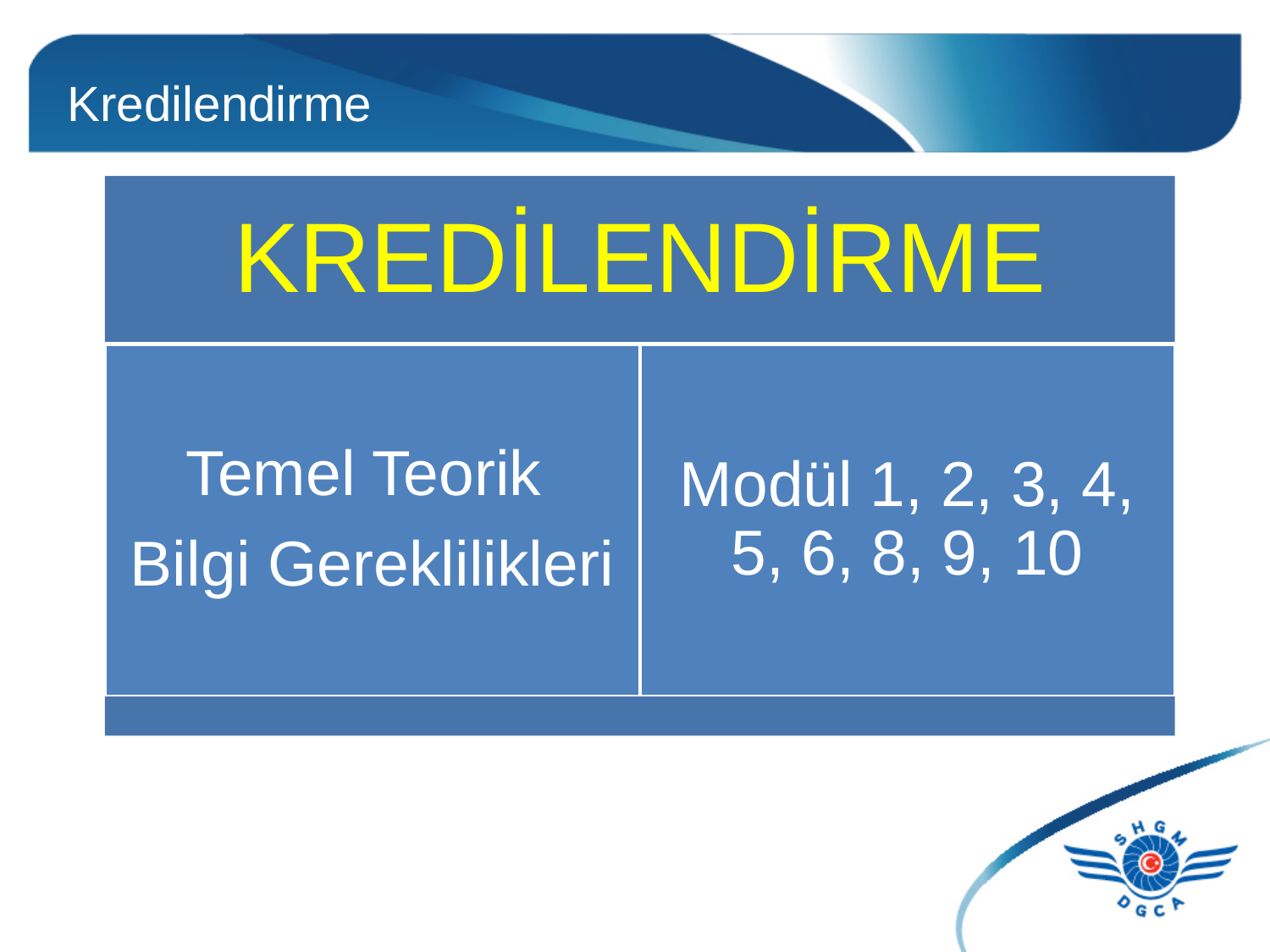

# Kredilendirme
KREDİLENDİRME
Temel Teorik
Bilgi Gereklilikleri
Modül 1, 2, 3, 4, 5, 6, 8, 9, 10